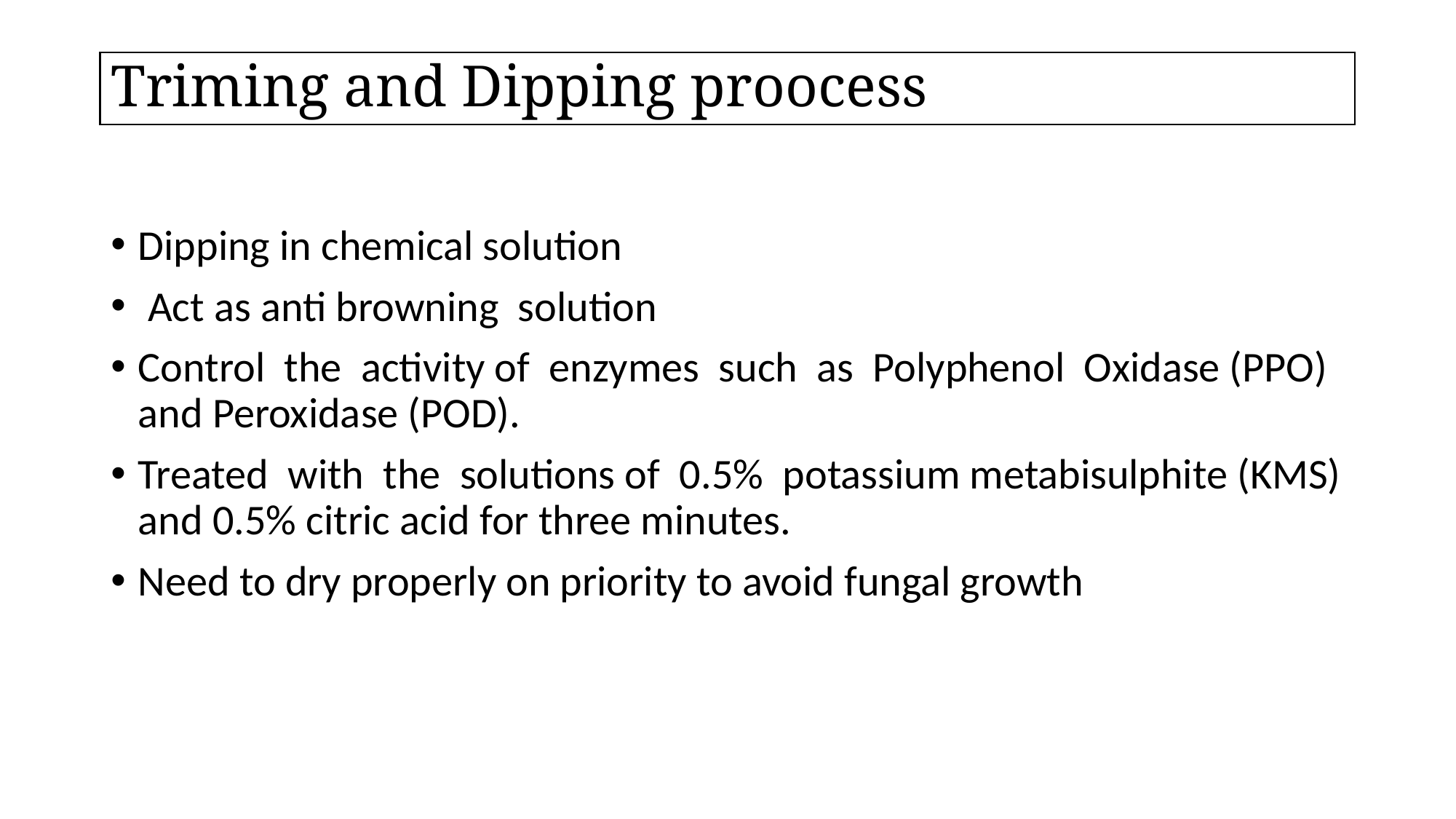

# Triming and Dipping proocess
Dipping in chemical solution
 Act as anti browning  solution
Control  the  activity of  enzymes  such  as  Polyphenol  Oxidase (PPO)  and Peroxidase (POD).
Treated  with  the  solutions of  0.5%  potassium metabisulphite (KMS) and 0.5% citric acid for three minutes.
Need to dry properly on priority to avoid fungal growth